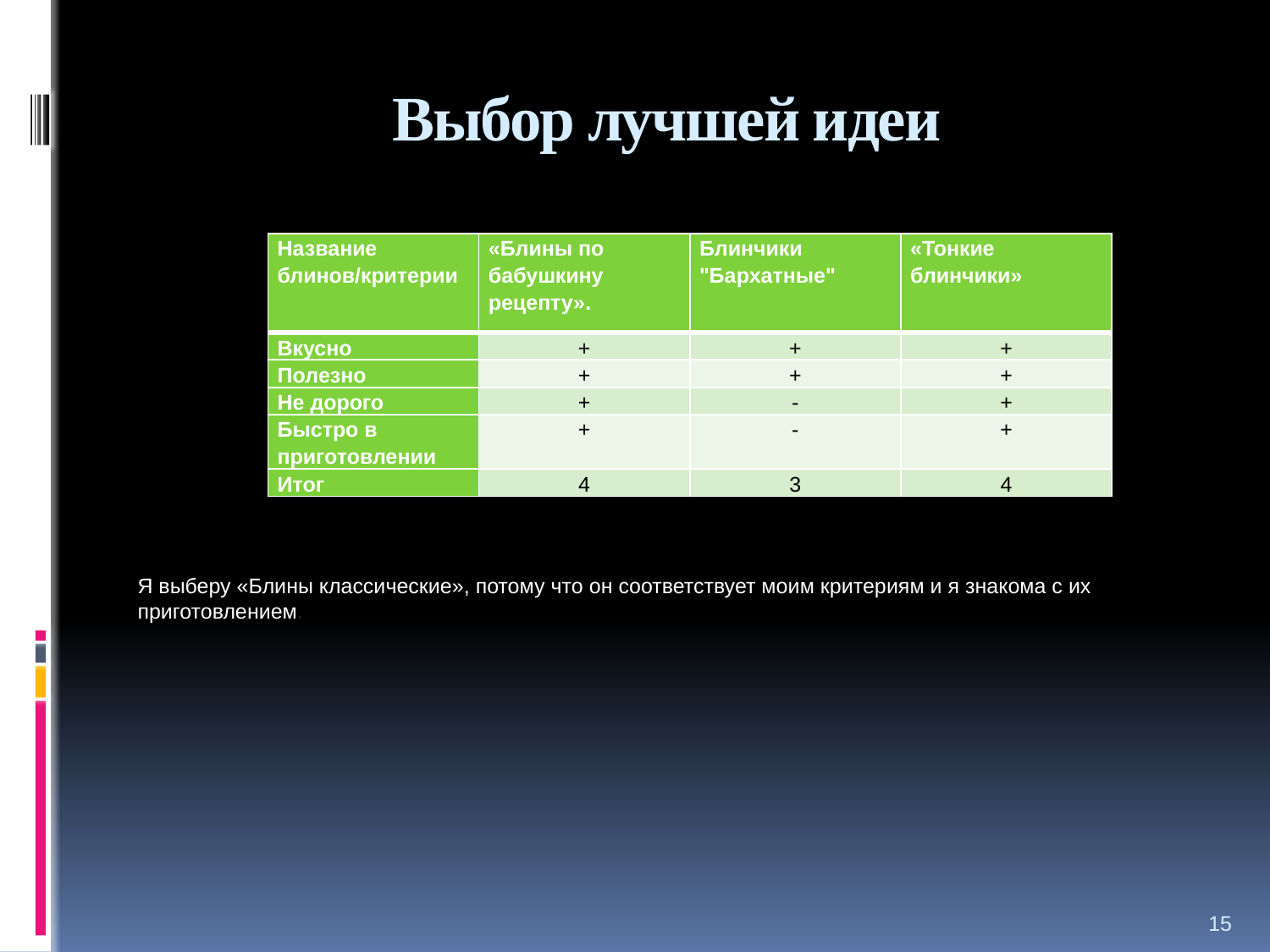

# Выбор лучшей идеи
| Название блинов/критерии | «Блины по бабушкину рецепту». | Блинчики "Бархатные" | «Тонкие блинчики» |
| --- | --- | --- | --- |
| Вкусно | + | + | + |
| Полезно | + | + | + |
| Не дорого | + | - | + |
| Быстро в приготовлении | + | - | + |
| Итог | 4 | 3 | 4 |
Я выберу «Блины классические», потому что он соответствует моим критериям и я знакома с их приготовлением.
15